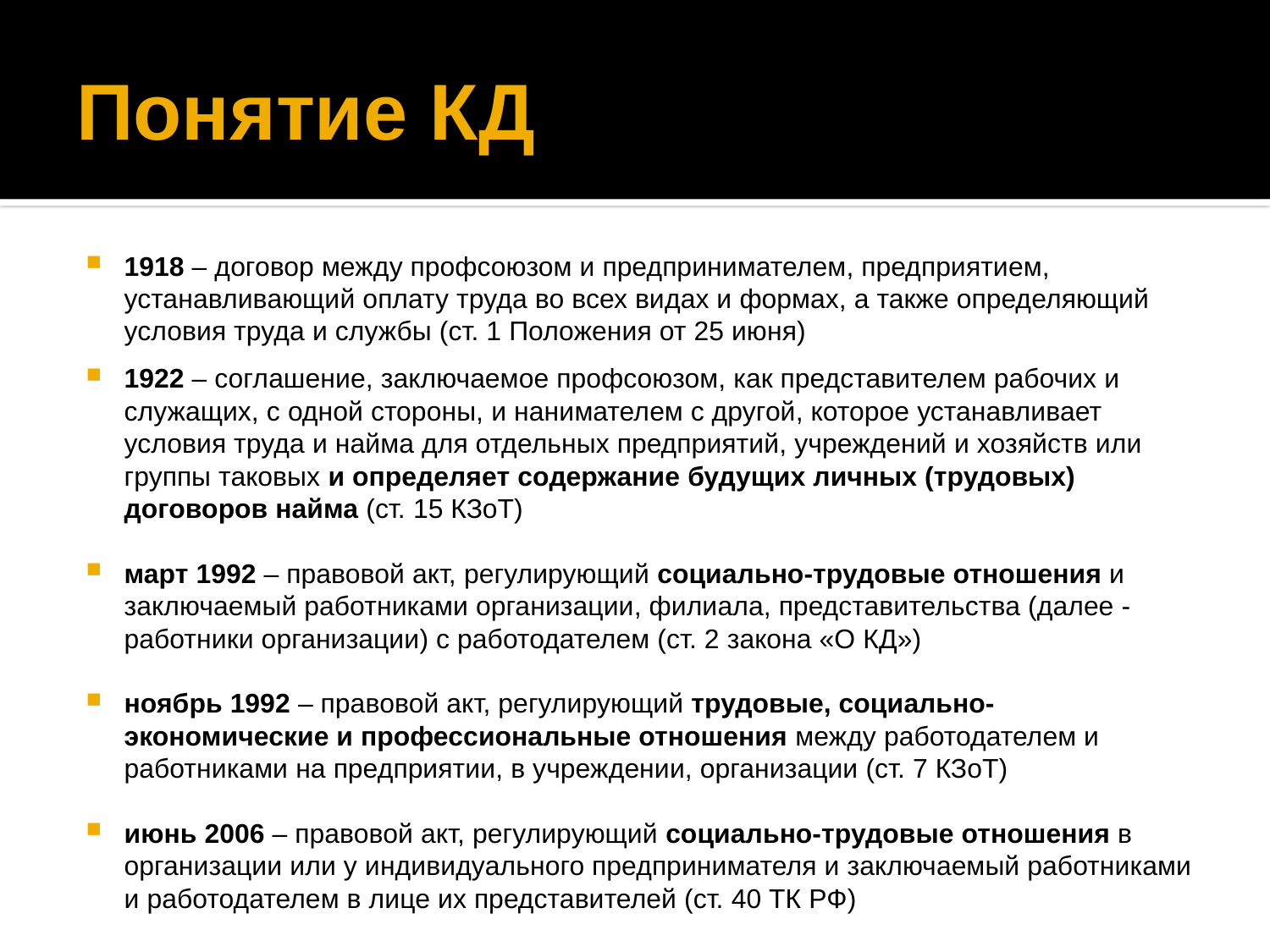

# Понятие КД
1918 – договор между профсоюзом и предпринимателем, предприятием, устанавливающий оплату труда во всех видах и формах, а также определяющий условия труда и службы (ст. 1 Положения от 25 июня)

1922 – соглашение, заключаемое профсоюзом, как представителем рабочих и служащих, с одной стороны, и нанимателем с другой, которое устанавливает условия труда и найма для отдельных предприятий, учреждений и хозяйств или группы таковых и определяет содержание будущих личных (трудовых) договоров найма (ст. 15 КЗоТ)

март 1992 – правовой акт, регулирующий социально-трудовые отношения и заключаемый работниками организации, филиала, представительства (далее - работники организации) с работодателем (ст. 2 закона «О КД»)

ноябрь 1992 – правовой акт, регулирующий трудовые, социально-экономические и профессиональные отношения между работодателем и работниками на предприятии, в учреждении, организации (ст. 7 КЗоТ)

июнь 2006 – правовой акт, регулирующий социально-трудовые отношения в организации или у индивидуального предпринимателя и заключаемый работниками и работодателем в лице их представителей (ст. 40 ТК РФ)